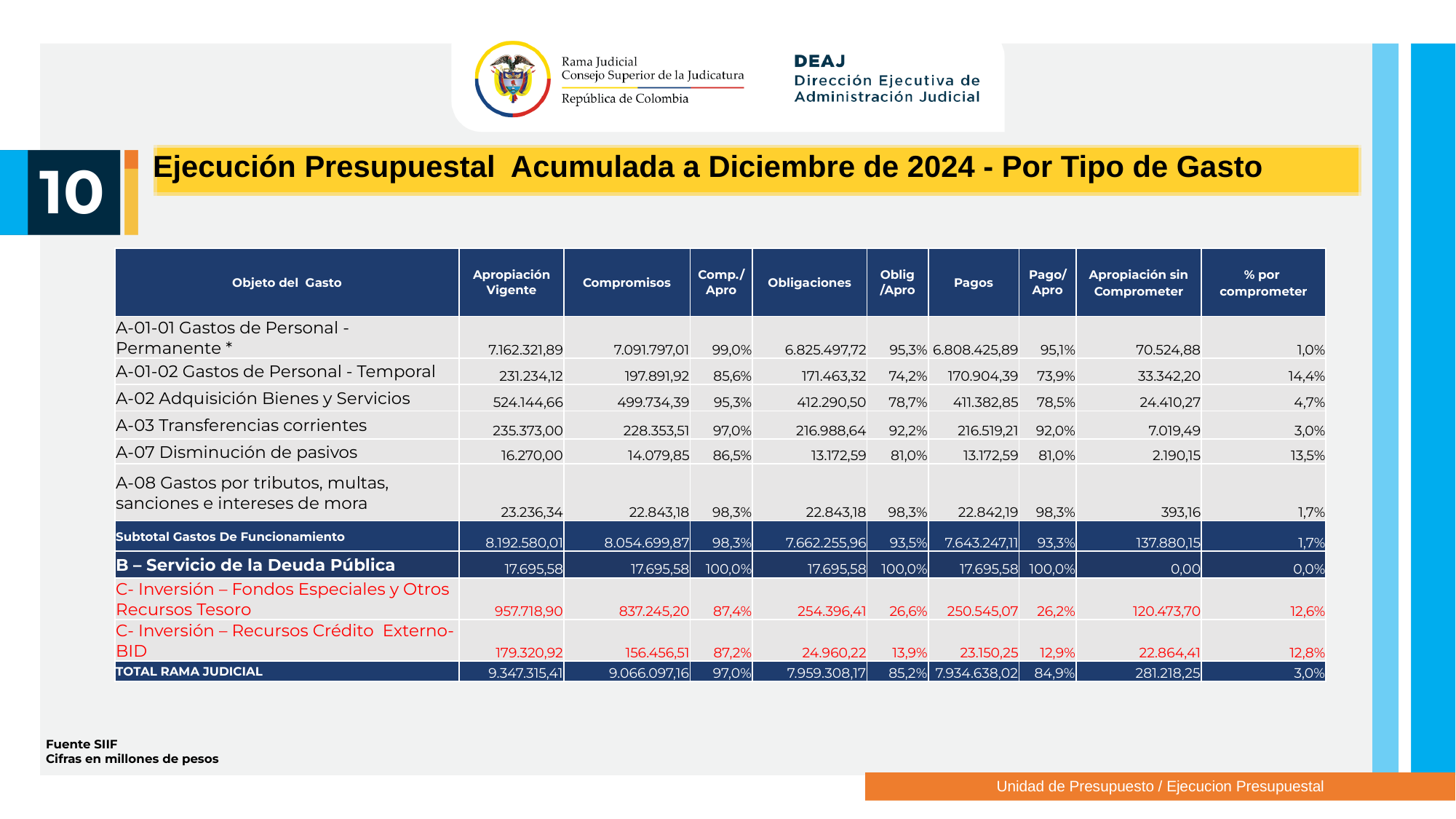

Ejecución Presupuestal  Acumulada a Diciembre de 2024 - Por Tipo de Gasto

10
| Objeto del Gasto | Apropiación Vigente | Compromisos | Comp./Apro | Obligaciones | Oblig /Apro | Pagos | Pago/Apro | Apropiación sin Comprometer | % por comprometer |
| --- | --- | --- | --- | --- | --- | --- | --- | --- | --- |
| A-01-01 Gastos de Personal - Permanente \* | 7.162.321,89 | 7.091.797,01 | 99,0% | 6.825.497,72 | 95,3% | 6.808.425,89 | 95,1% | 70.524,88 | 1,0% |
| A-01-02 Gastos de Personal - Temporal | 231.234,12 | 197.891,92 | 85,6% | 171.463,32 | 74,2% | 170.904,39 | 73,9% | 33.342,20 | 14,4% |
| A-02 Adquisición Bienes y Servicios | 524.144,66 | 499.734,39 | 95,3% | 412.290,50 | 78,7% | 411.382,85 | 78,5% | 24.410,27 | 4,7% |
| A-03 Transferencias corrientes | 235.373,00 | 228.353,51 | 97,0% | 216.988,64 | 92,2% | 216.519,21 | 92,0% | 7.019,49 | 3,0% |
| A-07 Disminución de pasivos | 16.270,00 | 14.079,85 | 86,5% | 13.172,59 | 81,0% | 13.172,59 | 81,0% | 2.190,15 | 13,5% |
| A-08 Gastos por tributos, multas, sanciones e intereses de mora | 23.236,34 | 22.843,18 | 98,3% | 22.843,18 | 98,3% | 22.842,19 | 98,3% | 393,16 | 1,7% |
| Subtotal Gastos De Funcionamiento | 8.192.580,01 | 8.054.699,87 | 98,3% | 7.662.255,96 | 93,5% | 7.643.247,11 | 93,3% | 137.880,15 | 1,7% |
| B – Servicio de la Deuda Pública | 17.695,58 | 17.695,58 | 100,0% | 17.695,58 | 100,0% | 17.695,58 | 100,0% | 0,00 | 0,0% |
| C- Inversión – Fondos Especiales y Otros Recursos Tesoro | 957.718,90 | 837.245,20 | 87,4% | 254.396,41 | 26,6% | 250.545,07 | 26,2% | 120.473,70 | 12,6% |
| C- Inversión – Recursos Crédito Externo- BID | 179.320,92 | 156.456,51 | 87,2% | 24.960,22 | 13,9% | 23.150,25 | 12,9% | 22.864,41 | 12,8% |
| TOTAL RAMA JUDICIAL | 9.347.315,41 | 9.066.097,16 | 97,0% | 7.959.308,17 | 85,2% | 7.934.638,02 | 84,9% | 281.218,25 | 3,0% |
Fuente SIIF
Cifras en millones de pesos

Unidad de Presupuesto / Ejecucion Presupuestal